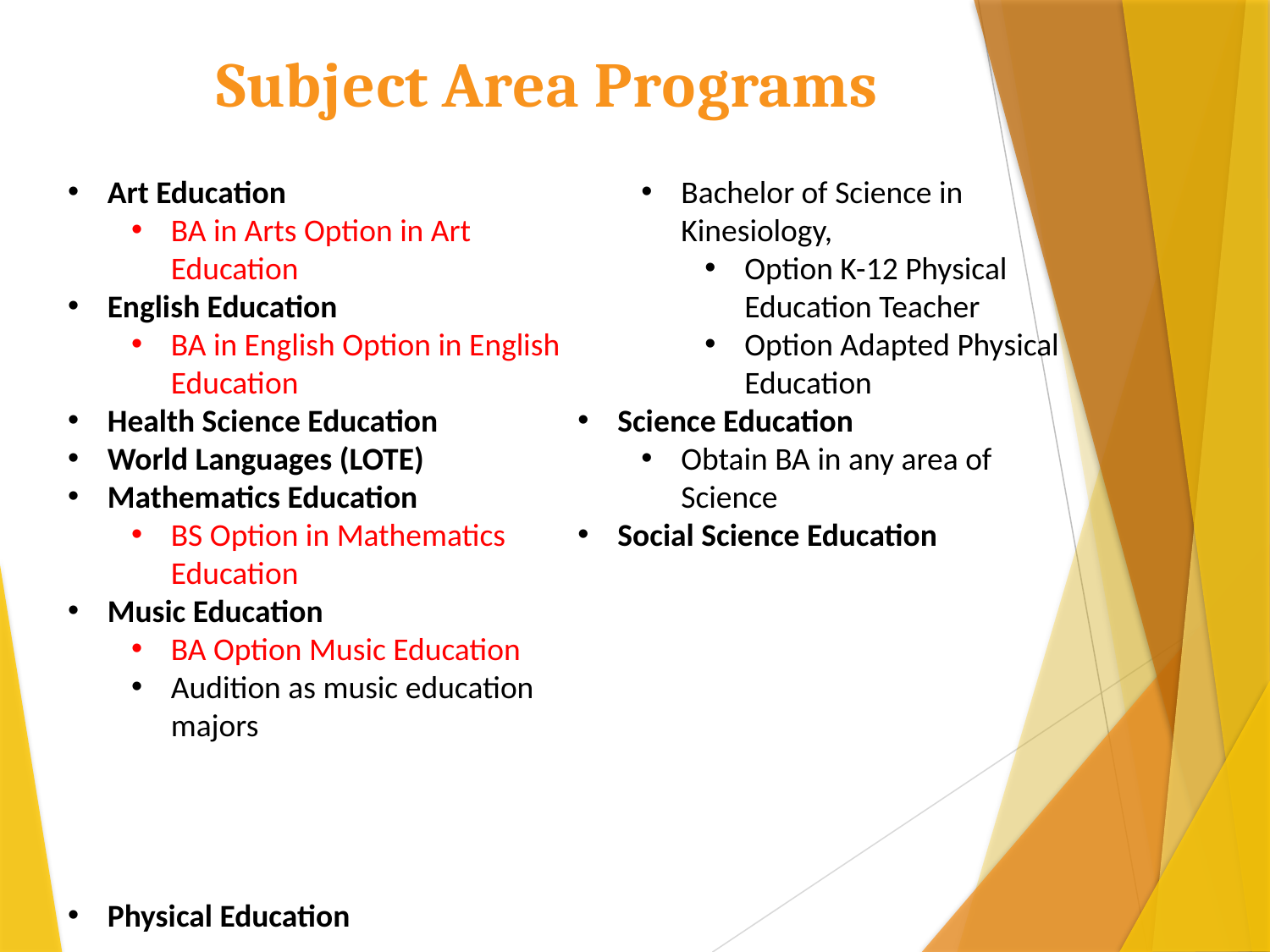

Subject Area Programs
Art Education
BA in Arts Option in Art Education
English Education
BA in English Option in English Education
Health Science Education
World Languages (LOTE)
Mathematics Education
BS Option in Mathematics Education
Music Education
BA Option Music Education
Audition as music education majors

Physical Education
Bachelor of Science in Kinesiology,
Option K-12 Physical Education Teacher
Option Adapted Physical Education
Science Education
Obtain BA in any area of Science
Social Science Education